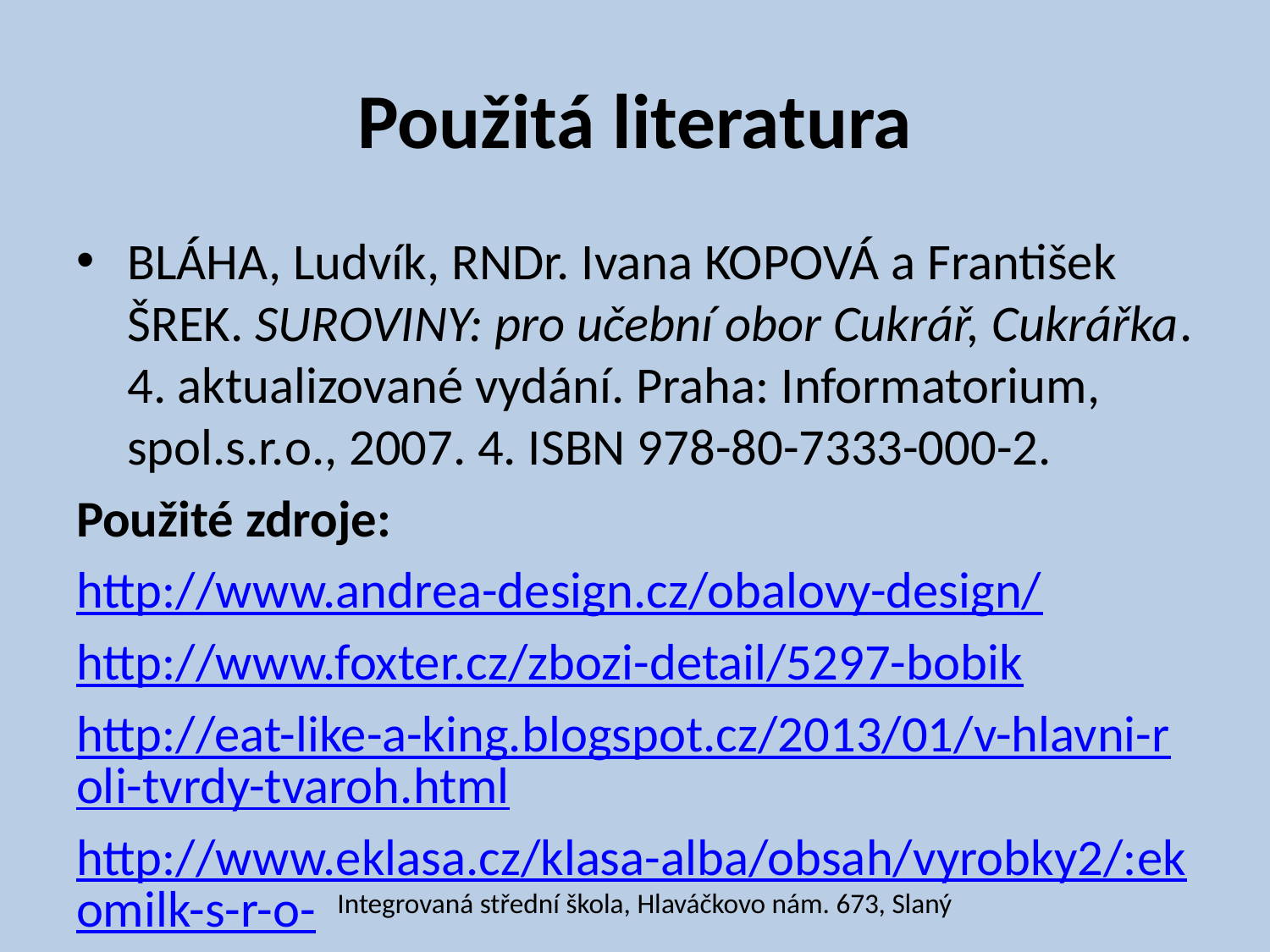

# Použitá literatura
BLÁHA, Ludvík, RNDr. Ivana KOPOVÁ a František ŠREK. SUROVINY: pro učební obor Cukrář, Cukrářka. 4. aktualizované vydání. Praha: Informatorium, spol.s.r.o., 2007. 4. ISBN 978-80-7333-000-2.
Použité zdroje:
http://www.andrea-design.cz/obalovy-design/
http://www.foxter.cz/zbozi-detail/5297-bobik
http://eat-like-a-king.blogspot.cz/2013/01/v-hlavni-roli-tvrdy-tvaroh.html
http://www.eklasa.cz/klasa-alba/obsah/vyrobky2/:ekomilk-s-r-o-

Integrovaná střední škola, Hlaváčkovo nám. 673, Slaný